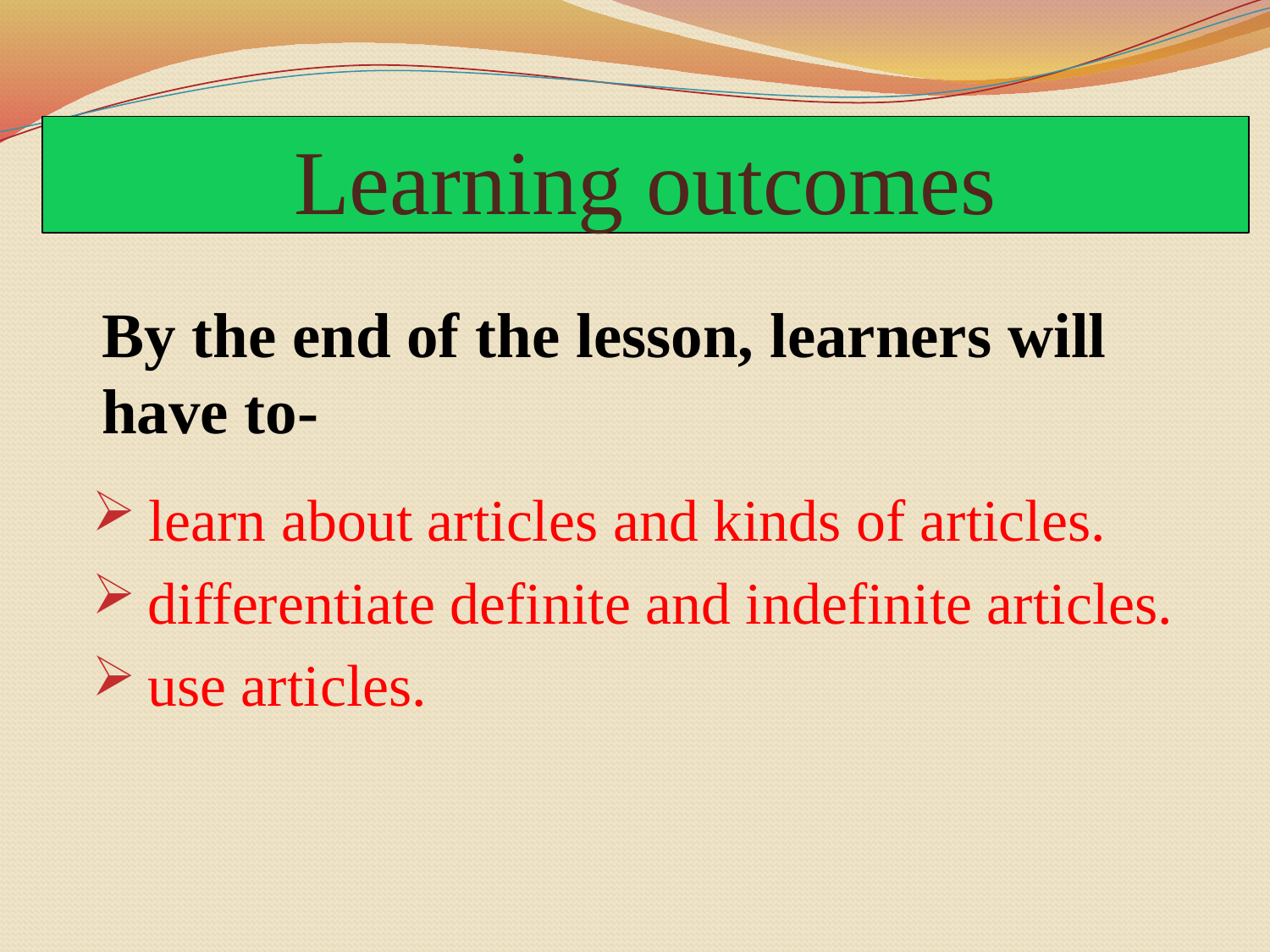

# Learning outcomes
By the end of the lesson, learners will have to-
 learn about articles and kinds of articles.
 differentiate definite and indefinite articles.
 use articles.